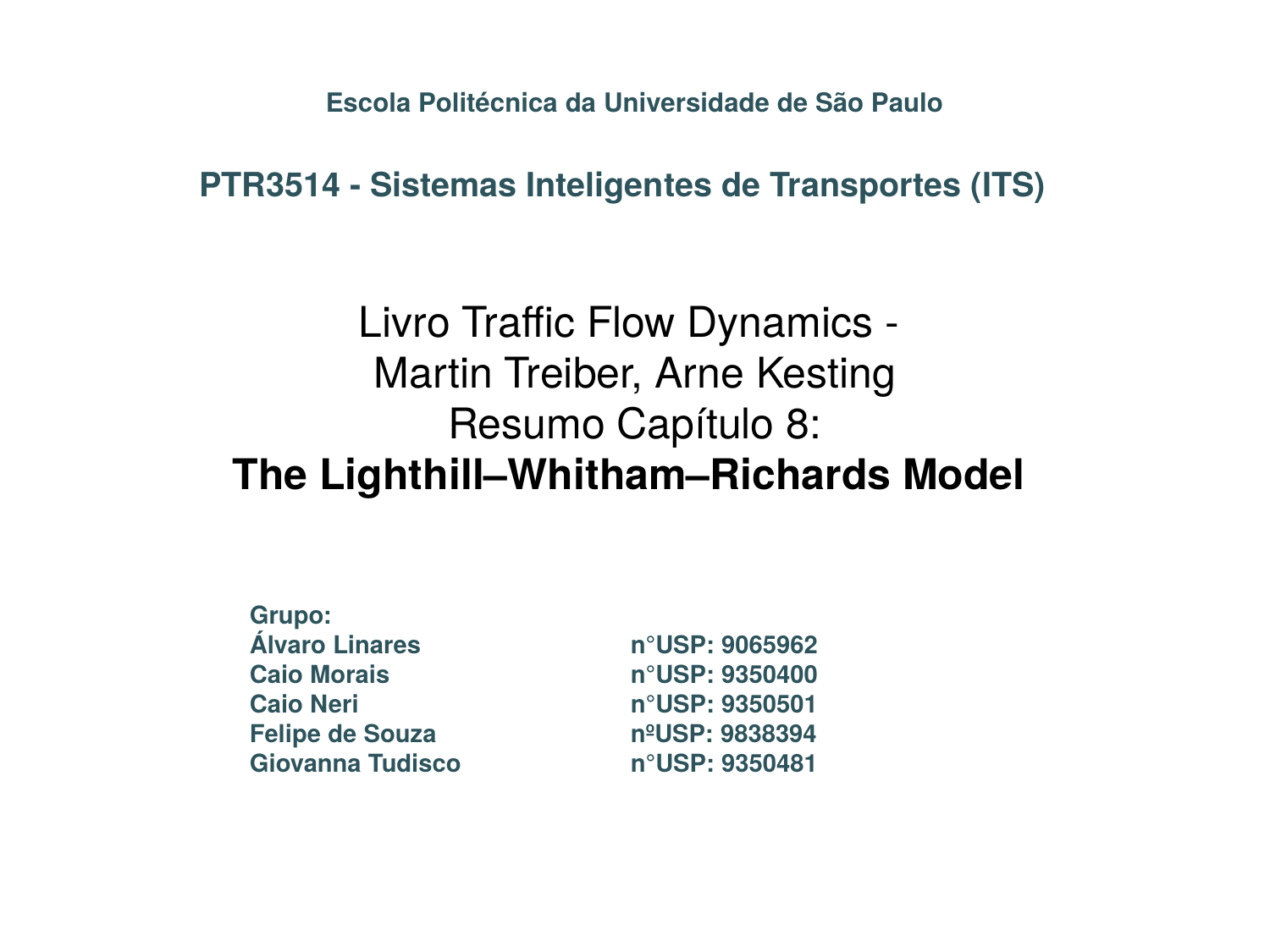

Escola Politécnica da Universidade de São Paulo
# PTR3514 - Sistemas Inteligentes de Transportes (ITS)
Livro Traffic Flow Dynamics -
Martin Treiber, Arne Kesting
Resumo Capítulo 8:
The Lighthill–Whitham–Richards Model
Grupo:
Álvaro Linares		n°USP: 9065962
Caio Morais		n°USP: 9350400
Caio Neri			n°USP: 9350501
Felipe de Souza		nºUSP: 9838394
Giovanna Tudisco		n°USP: 9350481